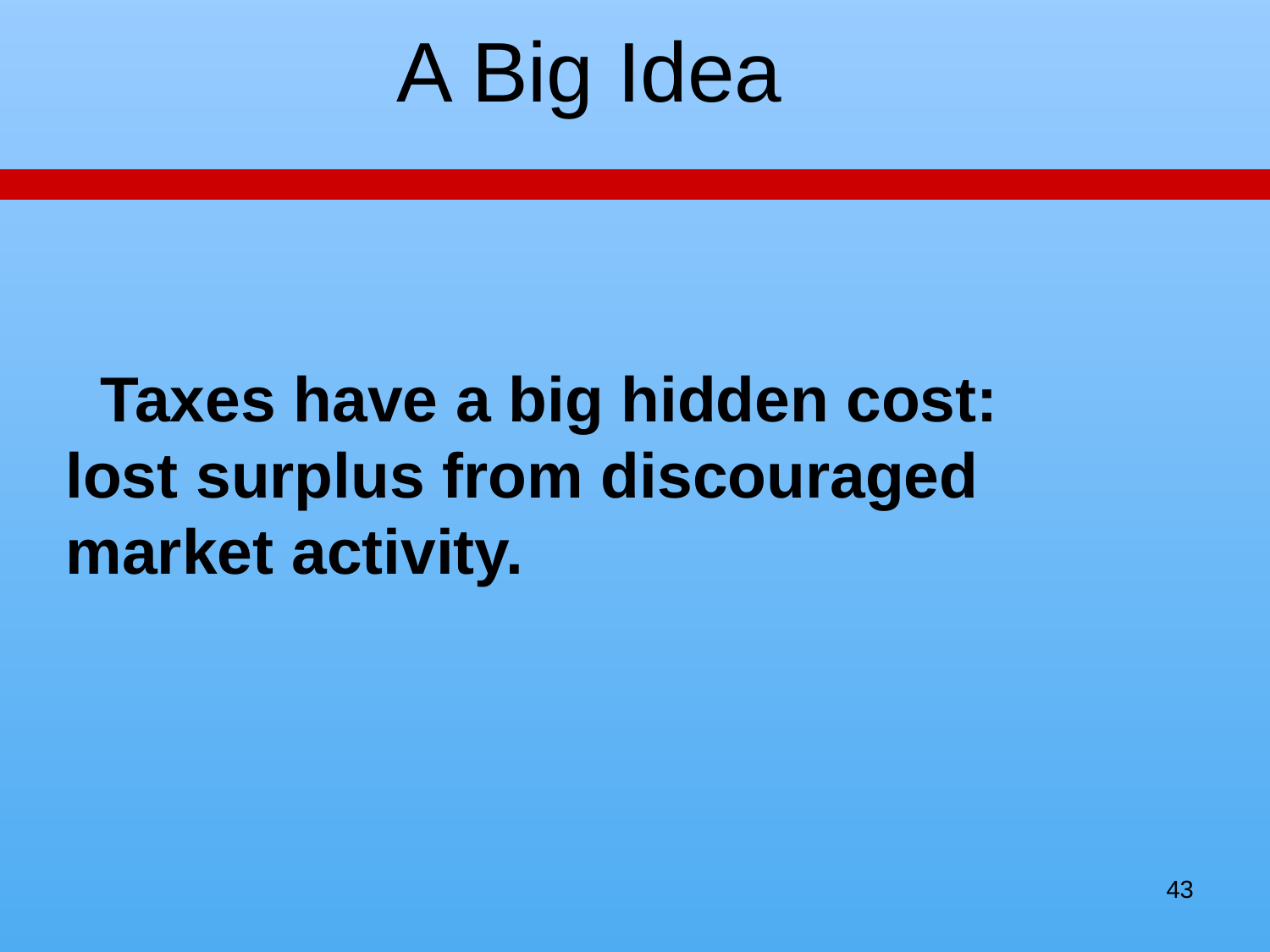

A Big Idea

  Taxes have a big hidden cost: lost surplus from discouraged market activity.

43